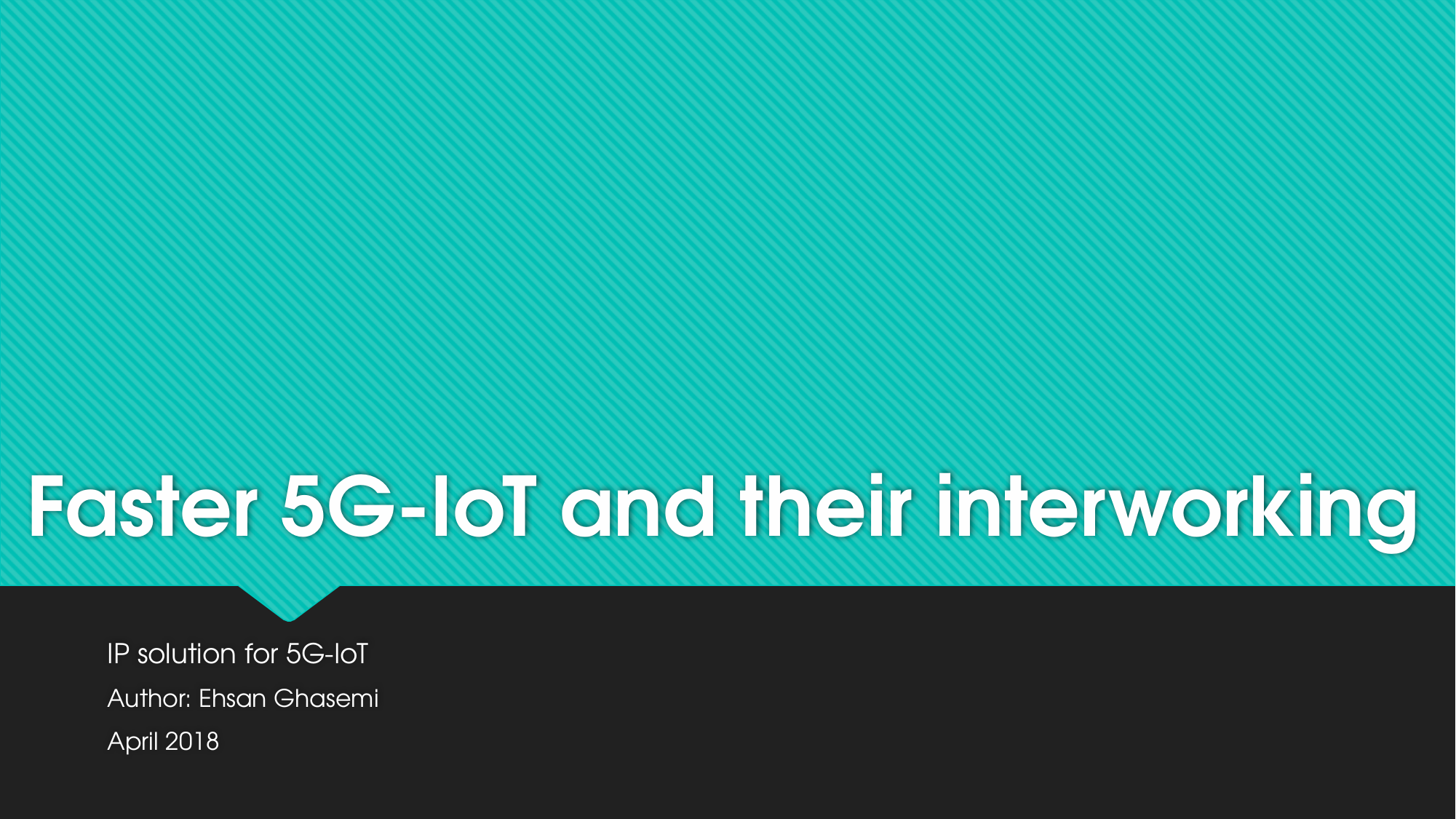

# Faster 5G-IoT and their interworking
IP solution for 5G-IoT
Author: Ehsan Ghasemi
April 2018